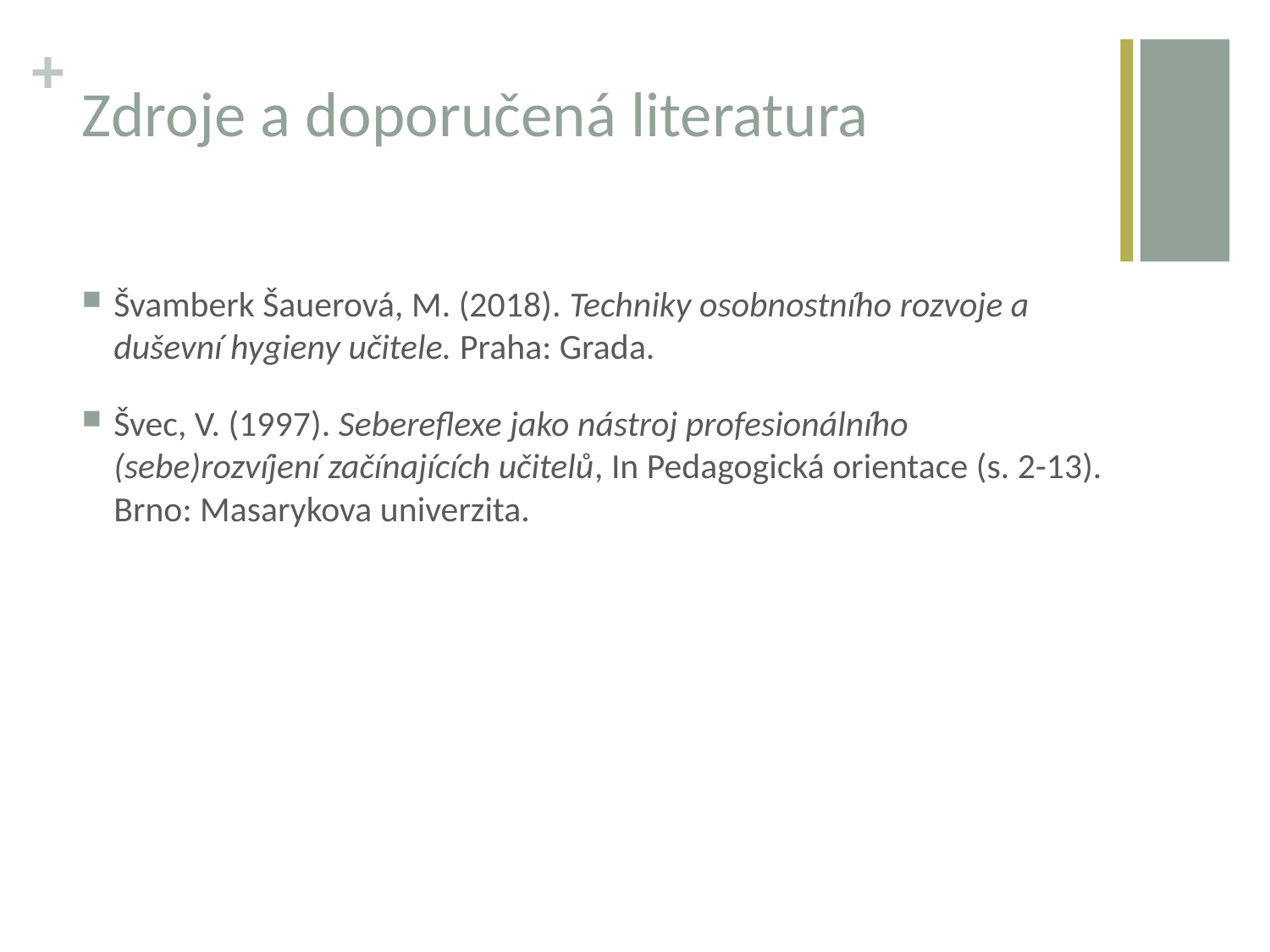

# Zdroje a doporučená literatura
Švamberk Šauerová, M. (2018). Techniky osobnostního rozvoje a duševní hygieny učitele. Praha: Grada.
Švec, V. (1997). Sebereflexe jako nástroj profesionálního (sebe)rozvíjení začínajících učitelů, In Pedagogická orientace (s. 2-13). Brno: Masarykova univerzita.